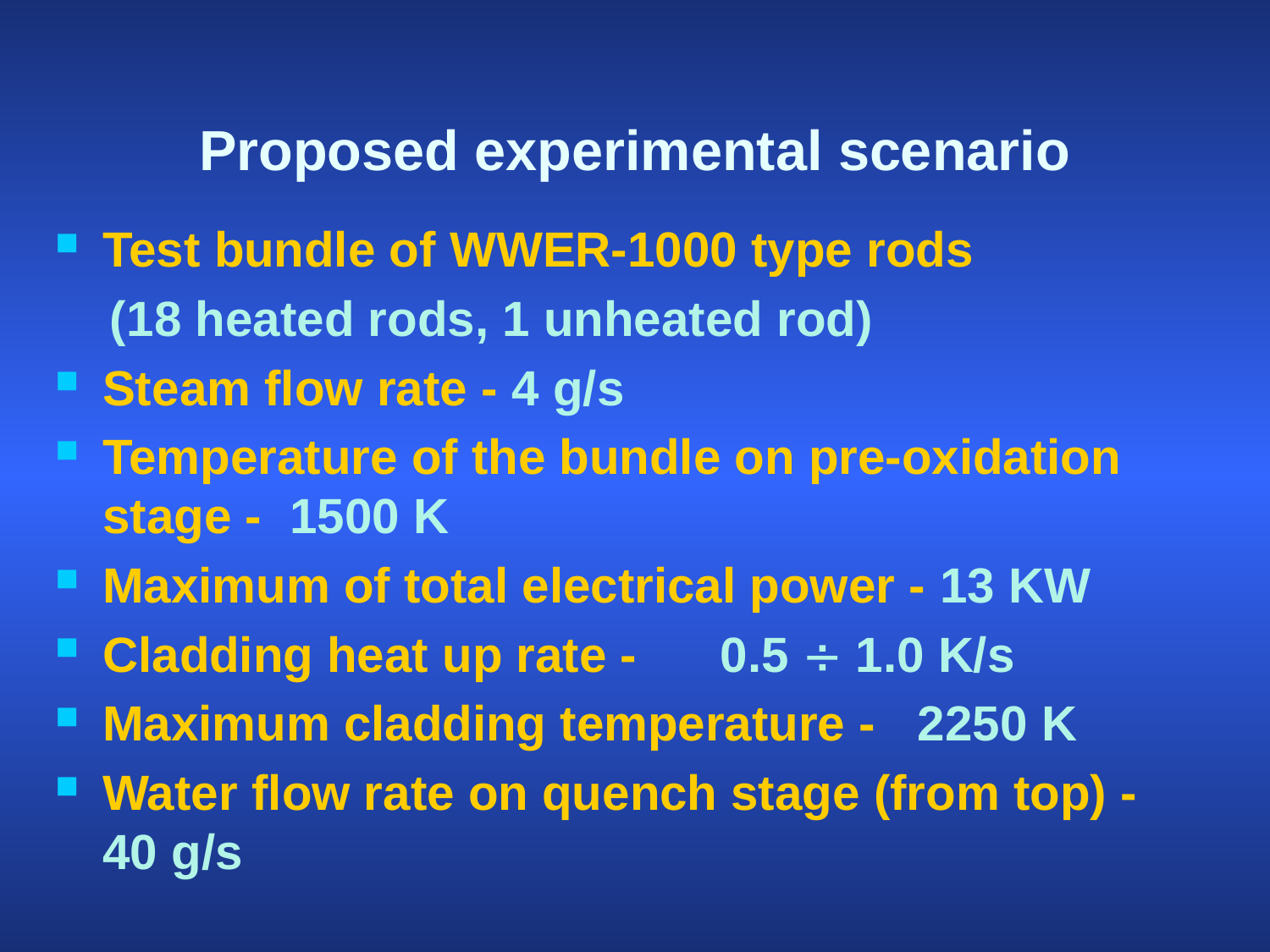

# Proposed experimental scenario
Test bundle of WWER-1000 type rods
    (18 heated rods, 1 unheated rod)
Steam flow rate - 4 g/s
Temperature of the bundle on pre-oxidation stage -  1500 K
Maximum of total electrical power - 13 KW
Cladding heat up rate -      0.5 ÷ 1.0 K/s
Maximum cladding temperature -   2250 K
Water flow rate on quench stage (from top) -   40 g/s